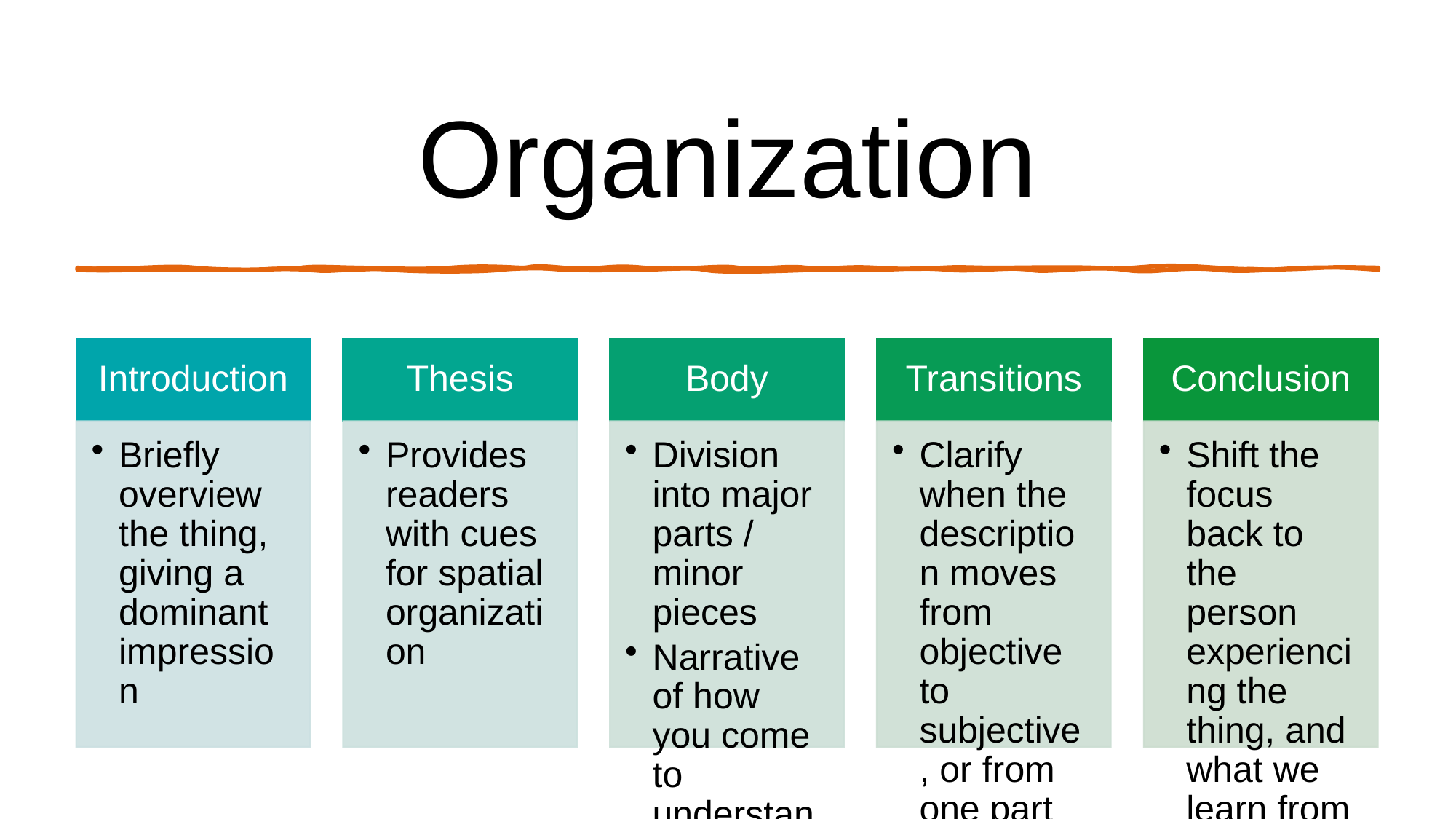

# Organization

Introduction
Briefly overview the thing, giving a dominant impression
Thesis
Provides readers with cues for spatial organization
Body
Division into major parts / minor pieces
Narrative of how you come to understand the thing’s dominant impression
Transitions
Clarify when the description moves from objective to subjective, or from one part to the next
Conclusion
Shift the focus back to the person experiencing the thing, and what we learn from the experience with it